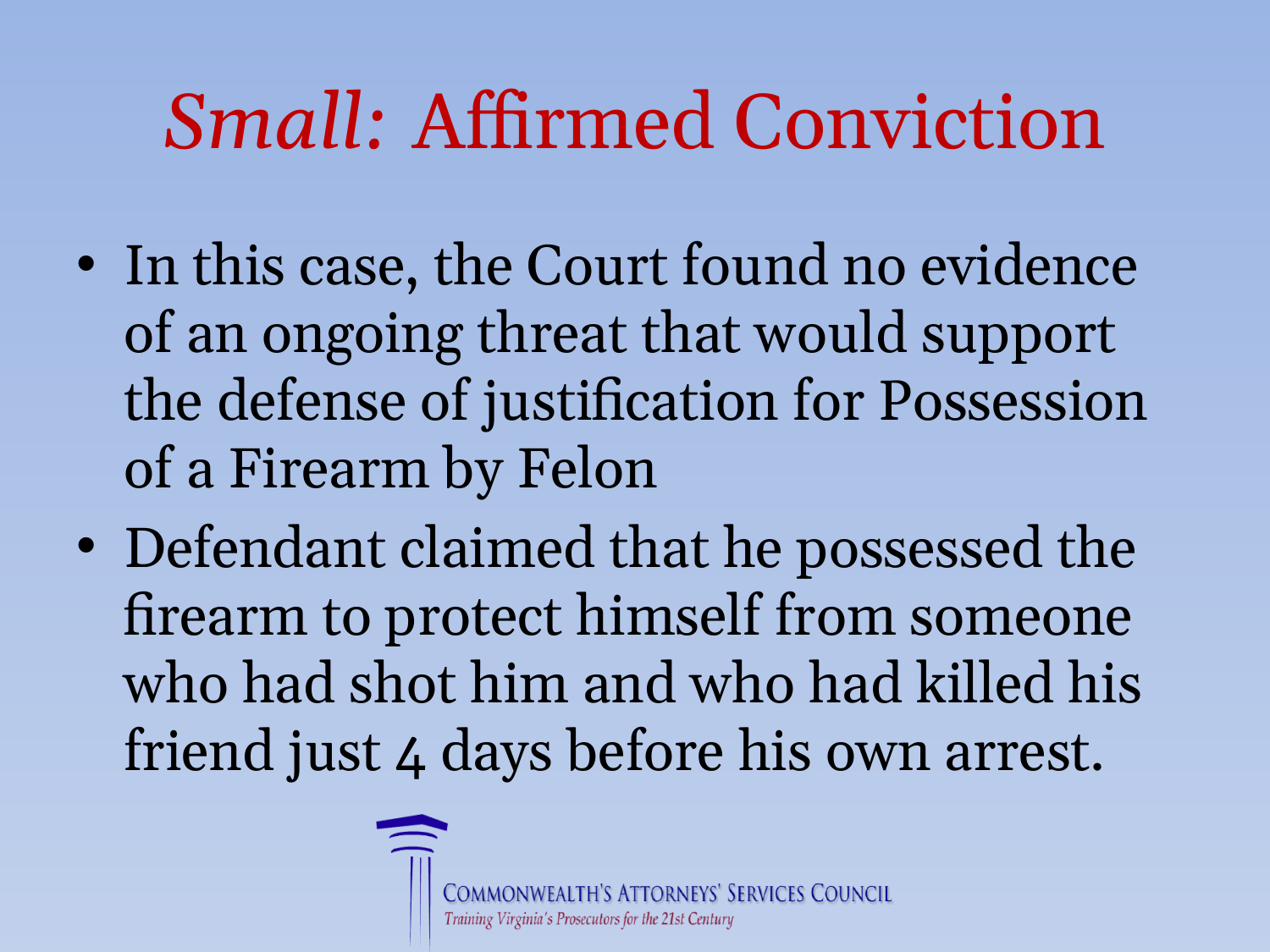

# Small: Affirmed Conviction
In this case, the Court found no evidence of an ongoing threat that would support the defense of justification for Possession of a Firearm by Felon
Defendant claimed that he possessed the firearm to protect himself from someone who had shot him and who had killed his friend just 4 days before his own arrest.